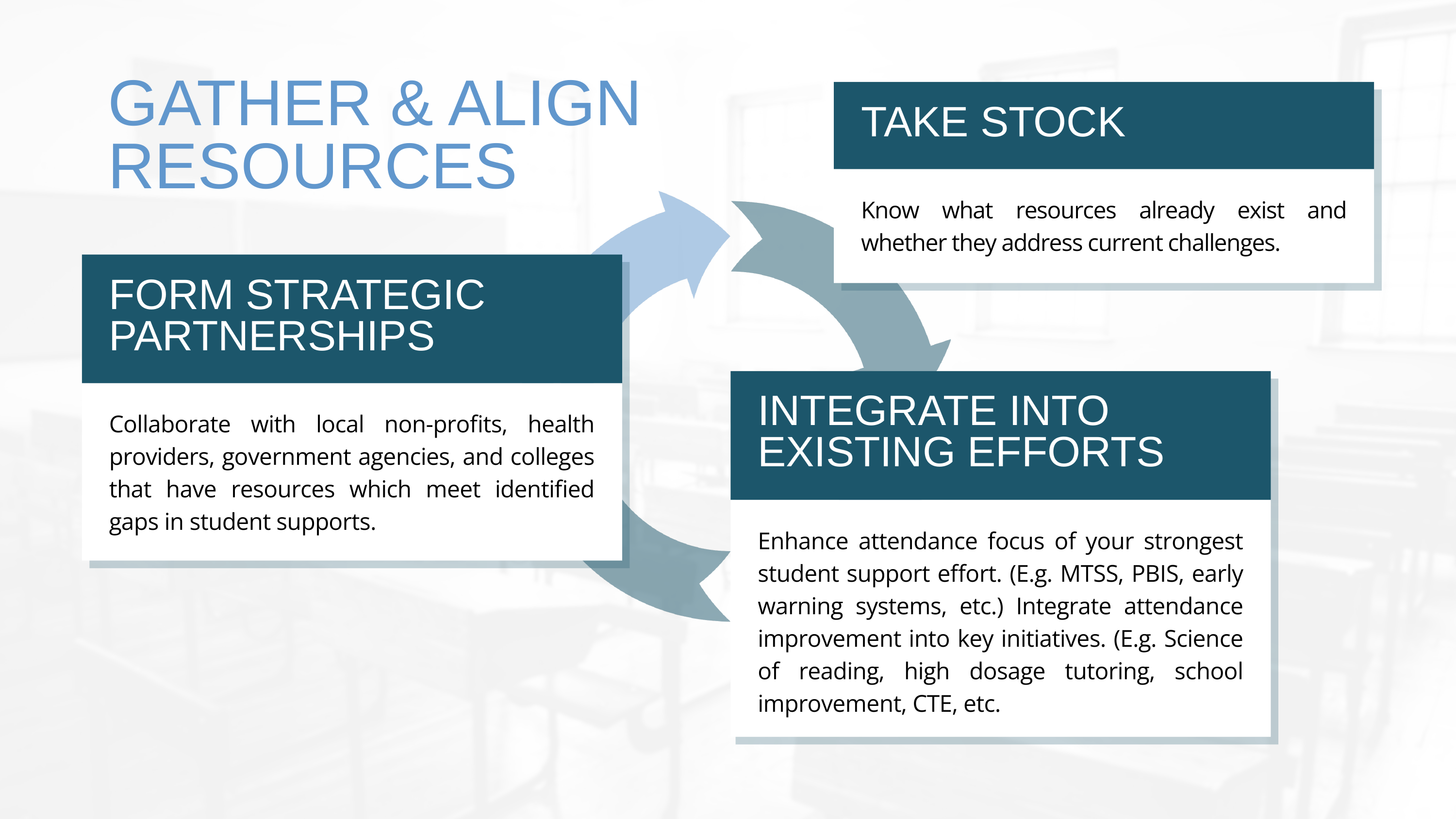

GATHER & ALIGN RESOURCES

TAKE STOCK

Know what resources already exist and whether they address current challenges.

FORM STRATEGIC
PARTNERSHIPS

Collaborate with local non-profits, health providers, government agencies, and colleges that have resources which meet identified gaps in student supports.

INTEGRATE INTO EXISTING EFFORTS

Enhance attendance focus of your strongest student support effort. (E.g. MTSS, PBIS, early warning systems, etc.) Integrate attendance improvement into key initiatives. (E.g. Science of reading, high dosage tutoring, school improvement, CTE, etc.